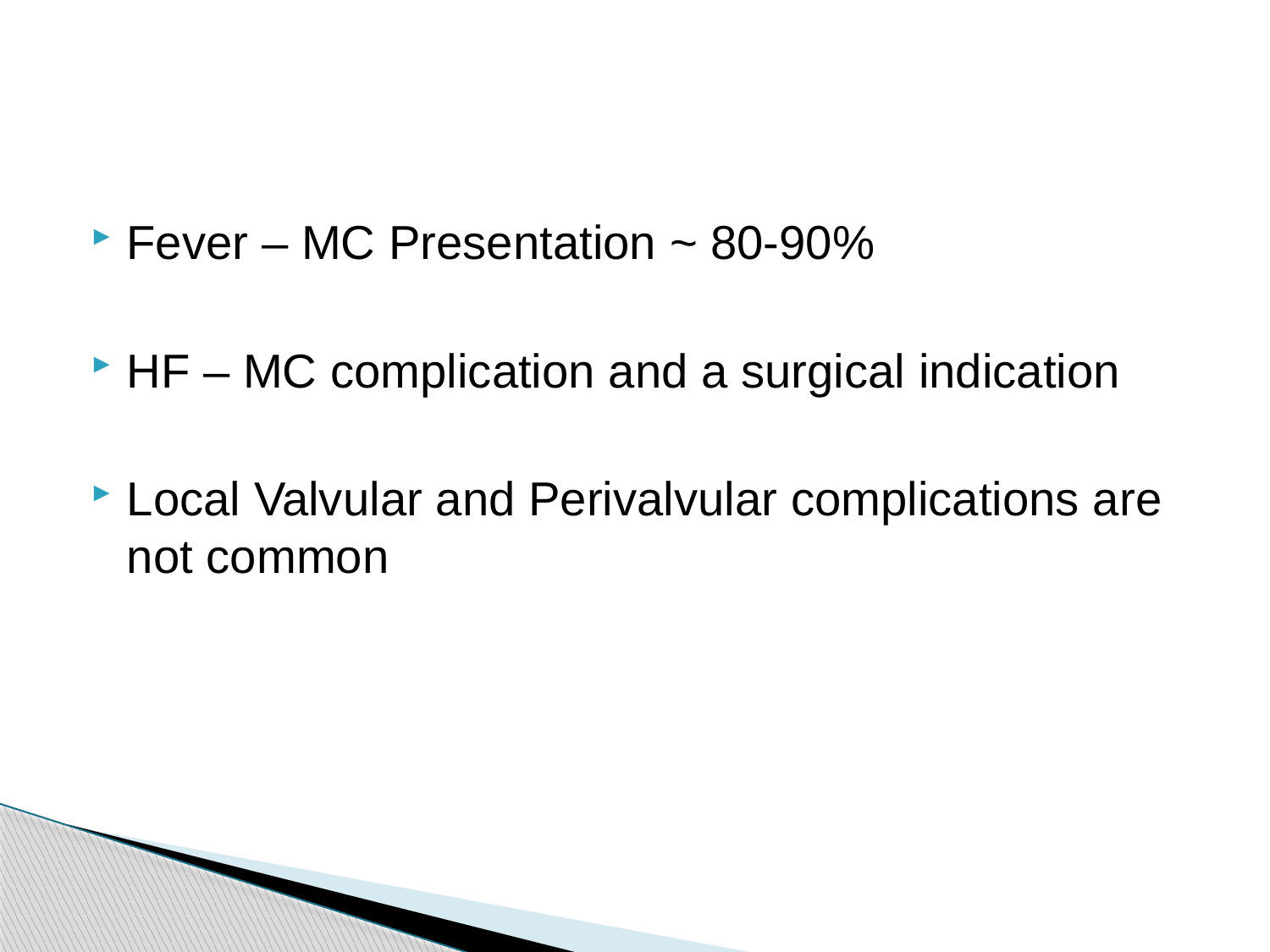

#
Fever – MC Presentation ~ 80-90%

HF – MC complication and a surgical indication

Local Valvular and Perivalvular complications are not common